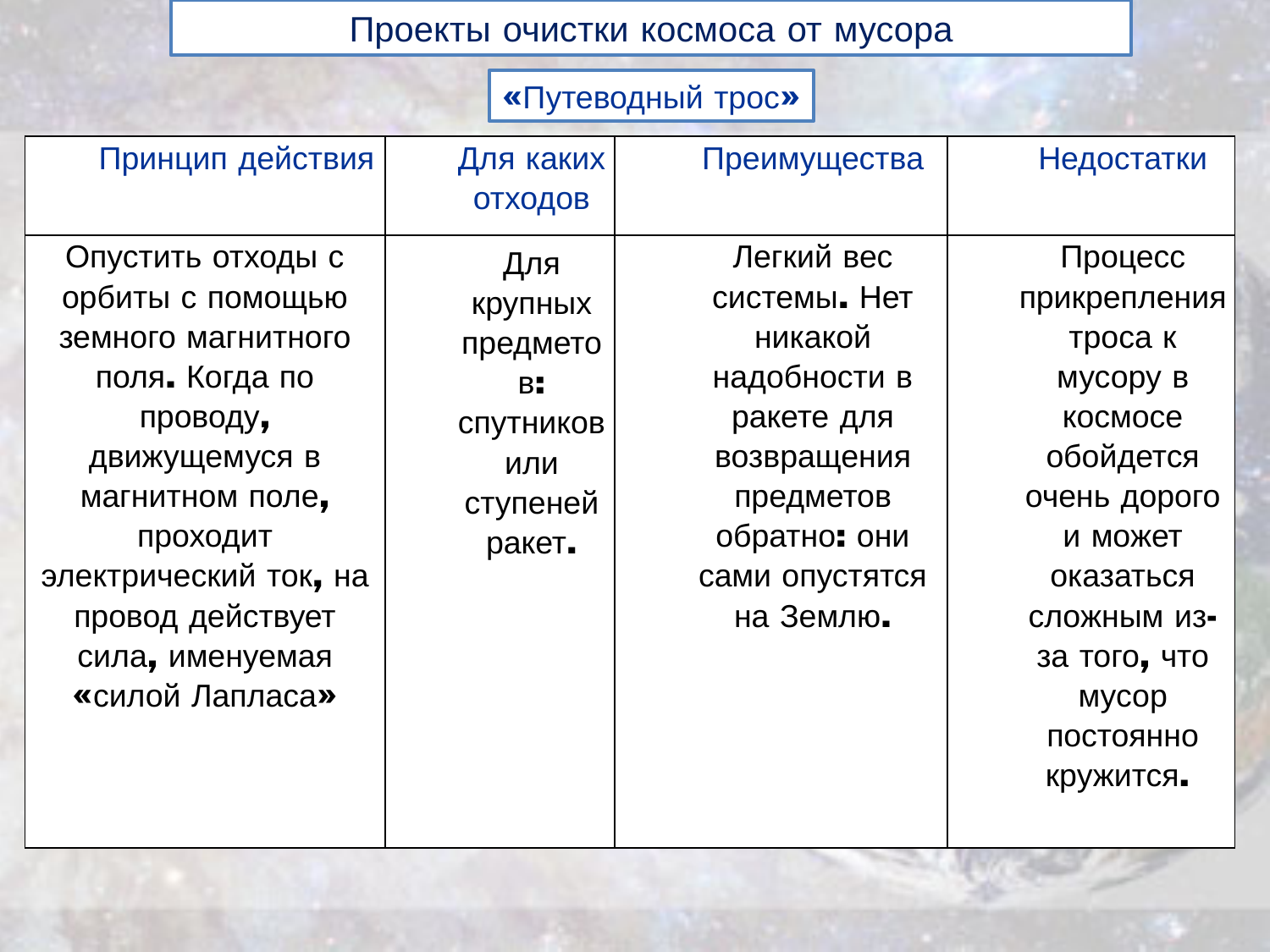

Проекты очистки космоса от мусора
«Путеводный трос»
| Принцип действия | Для каких отходов | Преимущества | Недостатки |
| --- | --- | --- | --- |
| Опустить отходы с орбиты с помощью земного магнитного поля. Когда по проводу, движущемуся в магнитном поле, проходит электрический ток, на провод действует сила, именуемая «силой Лапласа» | Для крупных предметов: спутников или ступеней ракет. | Легкий вес системы. Нет никакой надобности в ракете для возвращения предметов обратно: они сами опустятся на Землю. | Процесс прикрепления троса к мусору в космосе обойдется очень дорого и может оказаться сложным из-за того, что мусор постоянно кружится. |